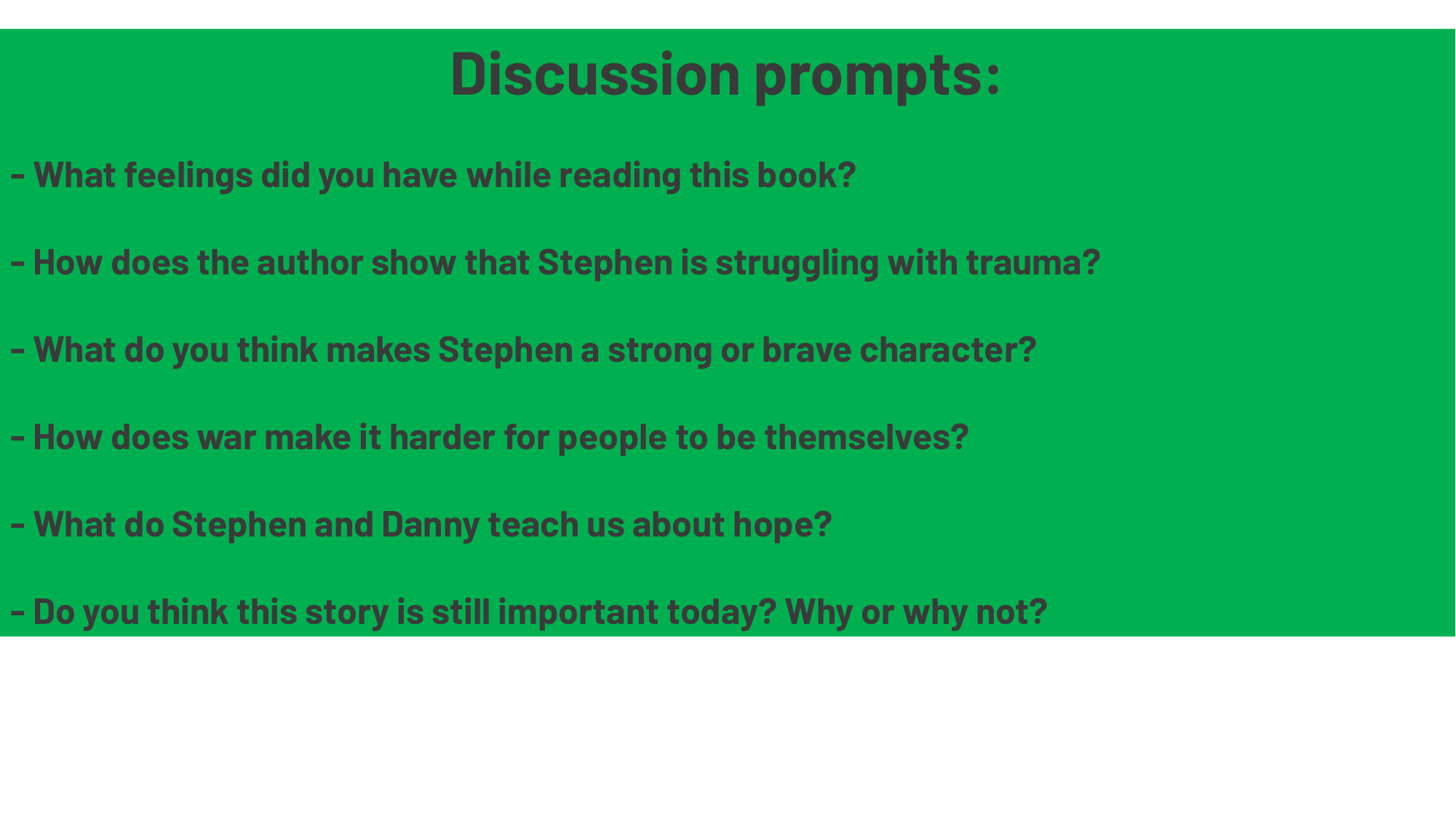

Discussion prompts:

- What feelings did you have while reading this book?

- How does the author show that Stephen is struggling with trauma?

- What do you think makes Stephen a strong or brave character?

- How does war make it harder for people to be themselves?

- What do Stephen and Danny teach us about hope?

- Do you think this story is still important today? Why or why not?